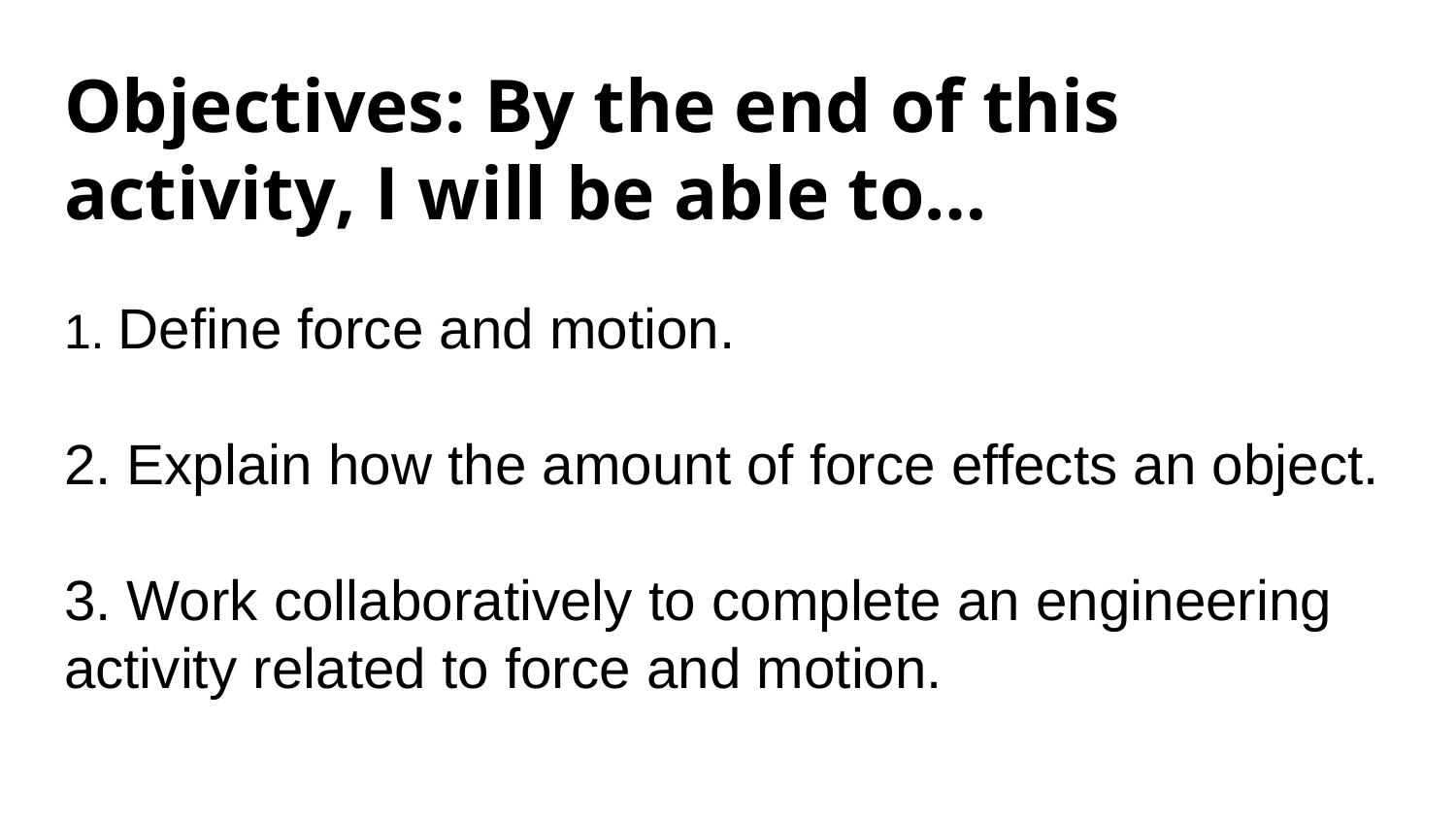

# Objectives: By the end of this activity, I will be able to… 1. Define force and motion. 2. Explain how the amount of force effects an object. 3. Work collaboratively to complete an engineering activity related to force and motion.
#9fcc3b
#8d64aa
#f8a81b